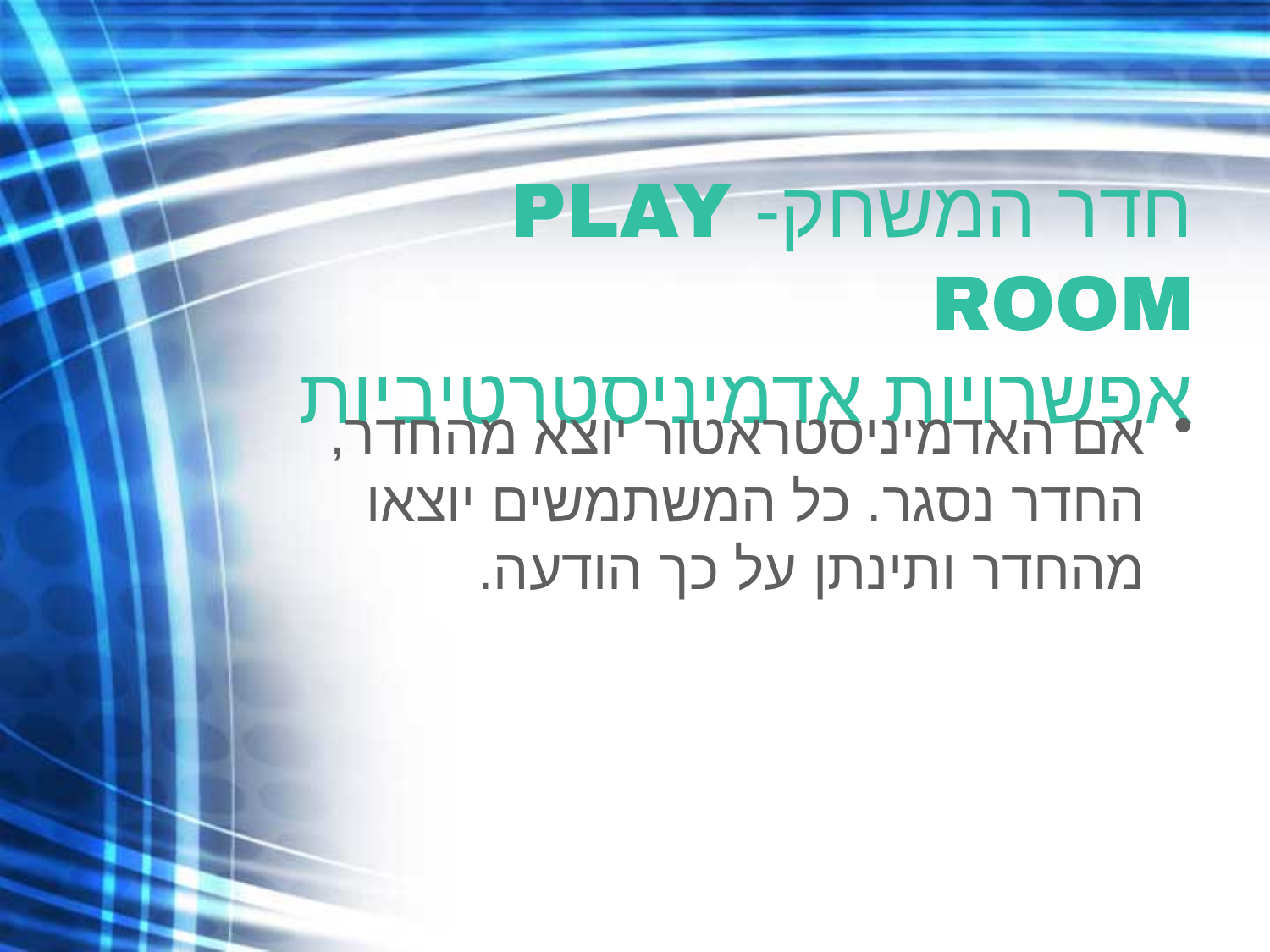

# חדר המשחק- PLAY ROOM אפשרויות אדמיניסטרטיביות
אם האדמיניסטראטור יוצא מהחדר, החדר נסגר. כל המשתמשים יוצאו מהחדר ותינתן על כך הודעה.